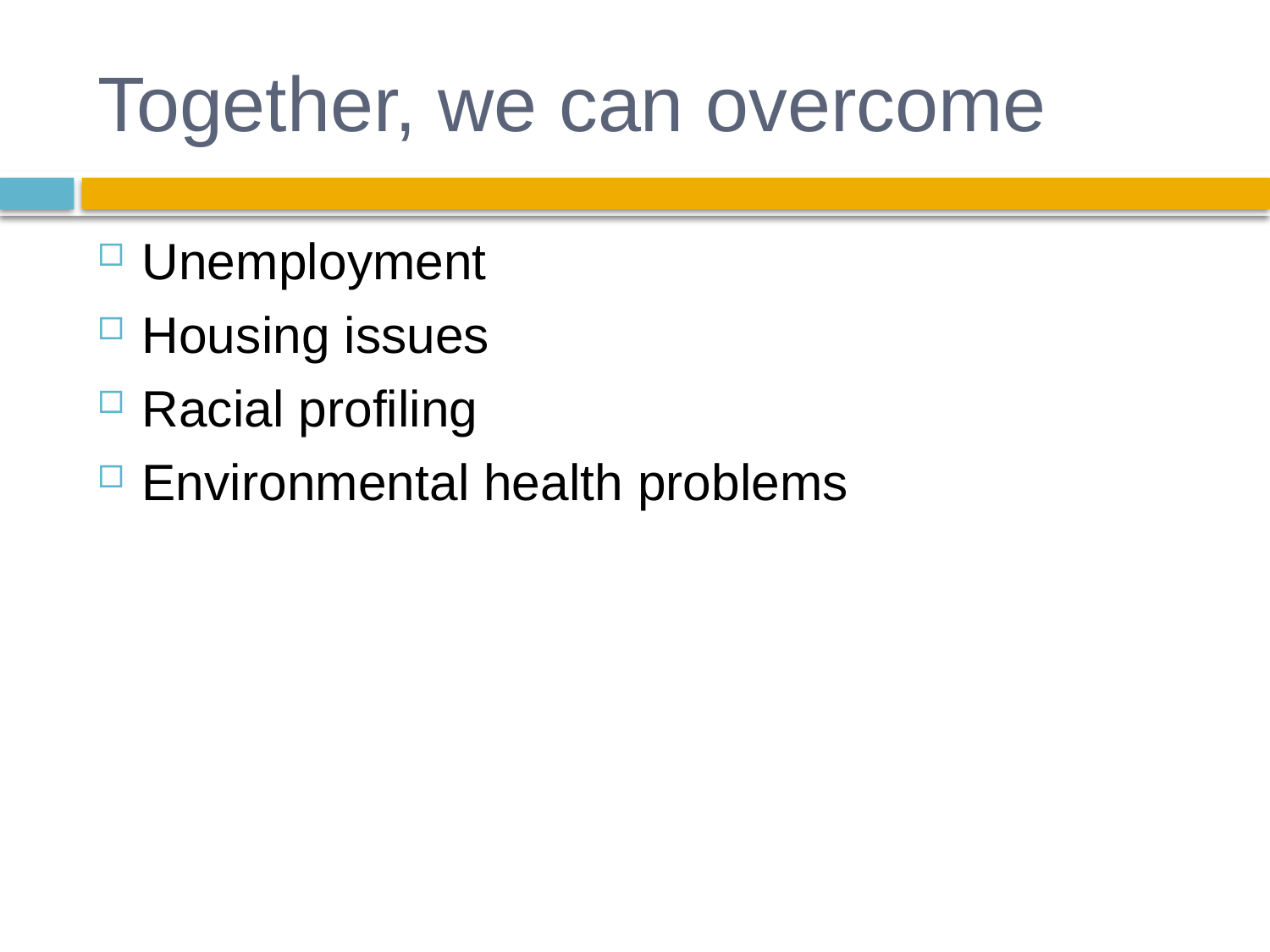

# Together, we can overcome
Unemployment
Housing issues
Racial profiling
Environmental health problems